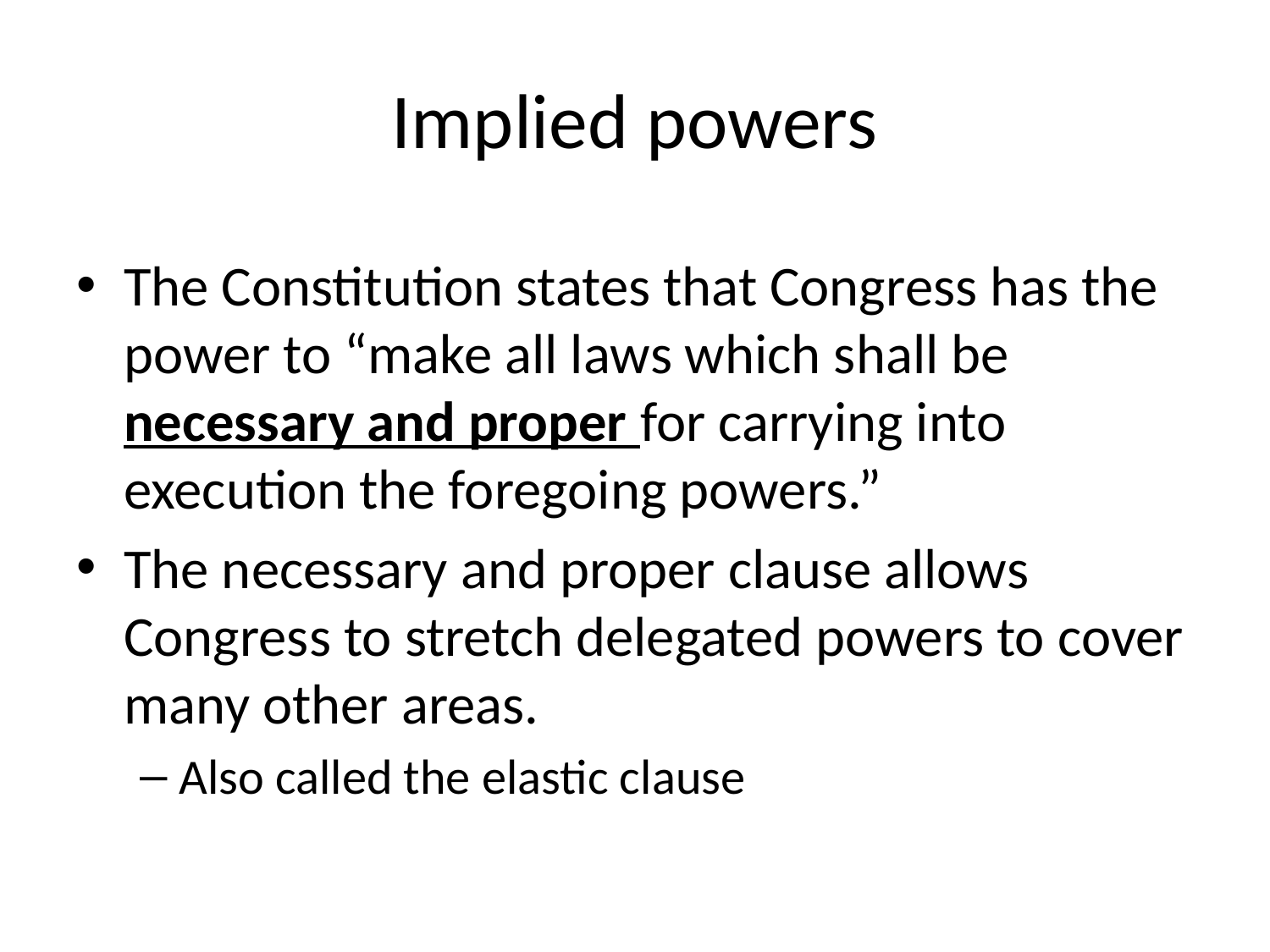

# Implied powers
The Constitution states that Congress has the power to “make all laws which shall be necessary and proper for carrying into execution the foregoing powers.”
The necessary and proper clause allows Congress to stretch delegated powers to cover many other areas.
Also called the elastic clause